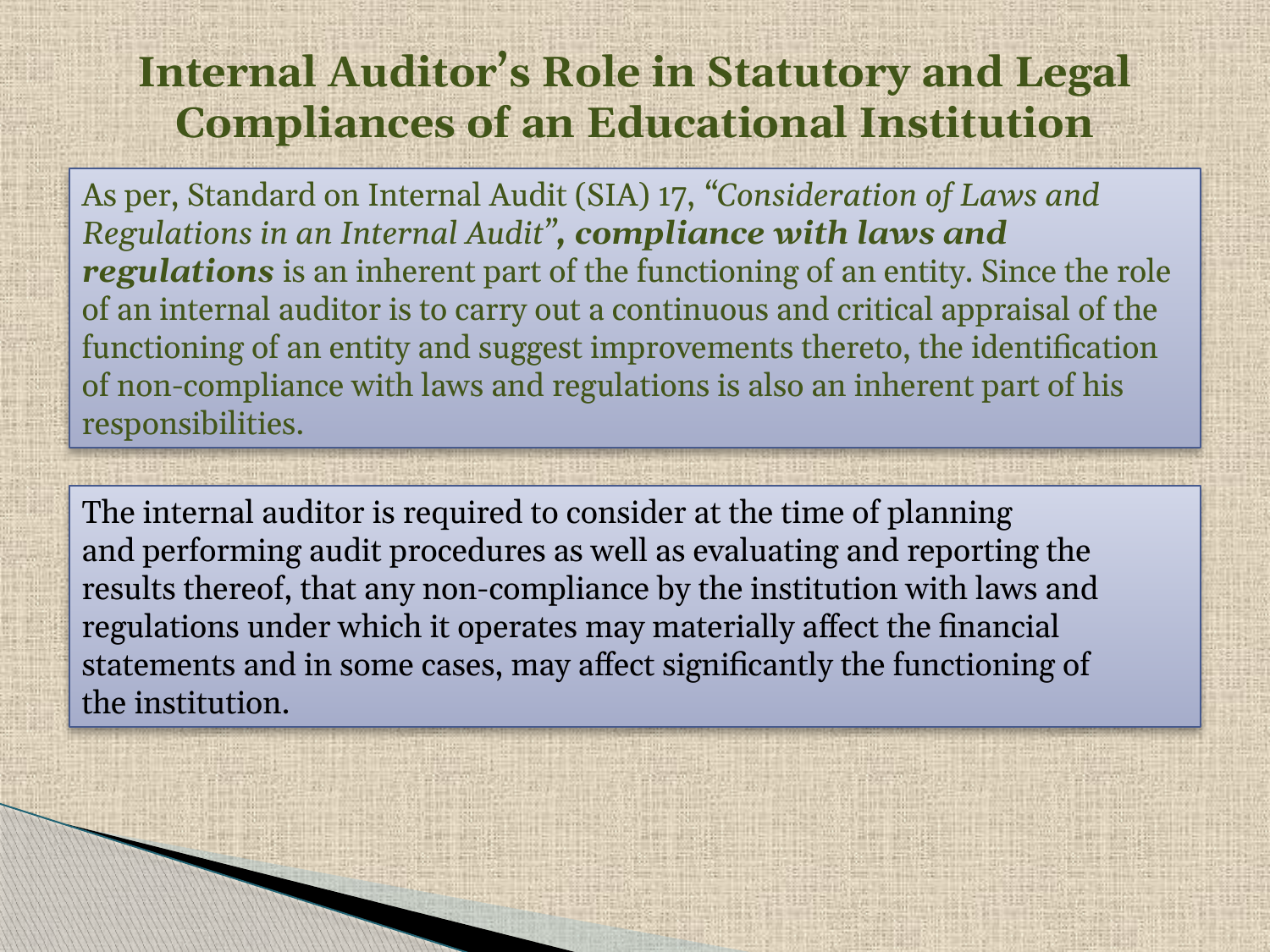

# Internal Auditor’s Role in Statutory and Legal Compliances of an Educational Institution
As per, Standard on Internal Audit (SIA) 17, “Consideration of Laws and Regulations in an Internal Audit”, compliance with laws and regulations is an inherent part of the functioning of an entity. Since the role of an internal auditor is to carry out a continuous and critical appraisal of the functioning of an entity and suggest improvements thereto, the identification of non-compliance with laws and regulations is also an inherent part of his responsibilities.
The internal auditor is required to consider at the time of planning
and performing audit procedures as well as evaluating and reporting the
results thereof, that any non-compliance by the institution with laws and
regulations under which it operates may materially affect the financial
statements and in some cases, may affect significantly the functioning of
the institution.